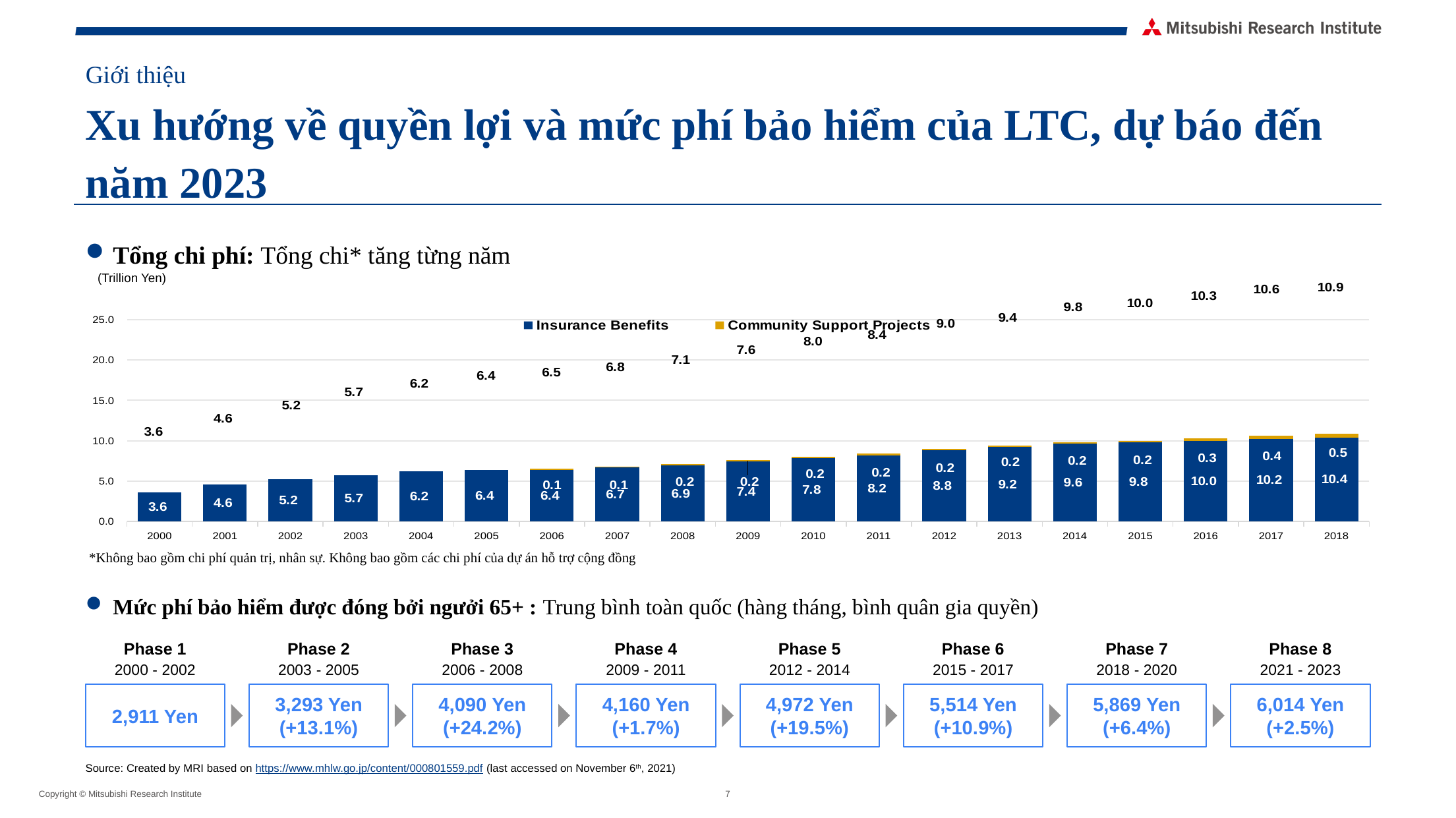

# Giới thiệu
Xu hướng về quyền lợi và mức phí bảo hiểm của LTC, dự báo đến năm 2023
Tổng chi phí: Tổng chi* tăng từng năm
(Trillion Yen)

### Chart

| Category | Insurance Benefits | Community Support Projects | Total |
|---|---|---|---|
| 2000 | 3.6 | None | 3.6 |
| 2001 | 4.6 | None | 4.6 |
| 2002 | 5.2 | None | 5.2 |
| 2003 | 5.7 | None | 5.7 |
| 2004 | 6.2 | None | 6.2 |
| 2005 | 6.4 | None | 6.4 |
| 2006 | 6.4 | 0.1 | 6.5 |
| 2007 | 6.7 | 0.1 | 6.8 |
| 2008 | 6.9 | 0.2 | 7.1000000000000005 |
| 2009 | 7.4 | 0.2 | 7.6000000000000005 |
| 2010 | 7.8 | 0.2 | 8.0 |
| 2011 | 8.2 | 0.2 | 8.399999999999999 |
| 2012 | 8.8 | 0.2 | 9.0 |
| 2013 | 9.2 | 0.2 | 9.399999999999999 |
| 2014 | 9.6 | 0.2 | 9.799999999999999 |
| 2015 | 9.8 | 0.2 | 10.0 |
| 2016 | 10.0 | 0.3 | 10.3 |
| 2017 | 10.2 | 0.4 | 10.6 |
| 2018 | 10.4 | 0.5 | 10.9 |
 *Không bao gồm chi phí quản trị, nhân sự. Không bao gồm các chi phí của dự án hỗ trợ cộng đồng
Mức phí bảo hiểm được đóng bởi ngưởi 65+ : Trung bình toàn quốc (hàng tháng, bình quân gia quyền)
Phase 1
2000 - 2002
Phase 2
2003 - 2005
Phase 3
2006 - 2008
Phase 4
2009 - 2011
Phase 5
2012 - 2014
Phase 6
2015 - 2017
Phase 7
2018 - 2020
Phase 8
2021 - 2023
2,911 Yen
3,293 Yen
(+13.1%)
4,090 Yen
(+24.2%)
4,160 Yen
(+1.7%)
4,972 Yen
(+19.5%)
5,514 Yen
(+10.9%)
5,869 Yen
(+6.4%)
6,014 Yen
(+2.5%)

Source: Created by MRI based on https://www.mhlw.go.jp/content/000801559.pdf (last accessed on November 6th, 2021)